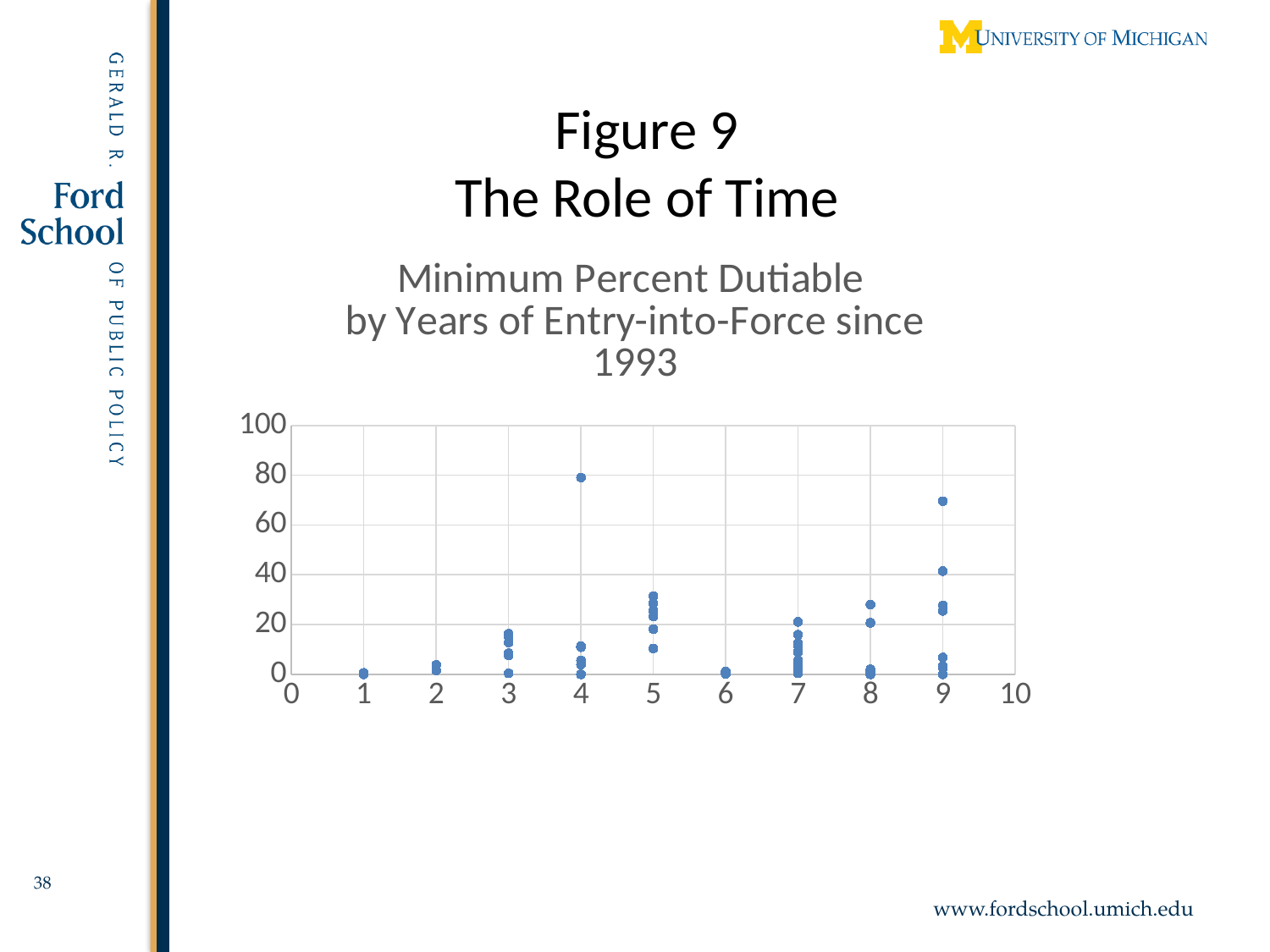

Figure 9
The Role of Time

### Chart: Minimum Percent Dutiable
by Years of Entry-into-Force since 1993

| Category | Min%Dut |
|---|---|
38